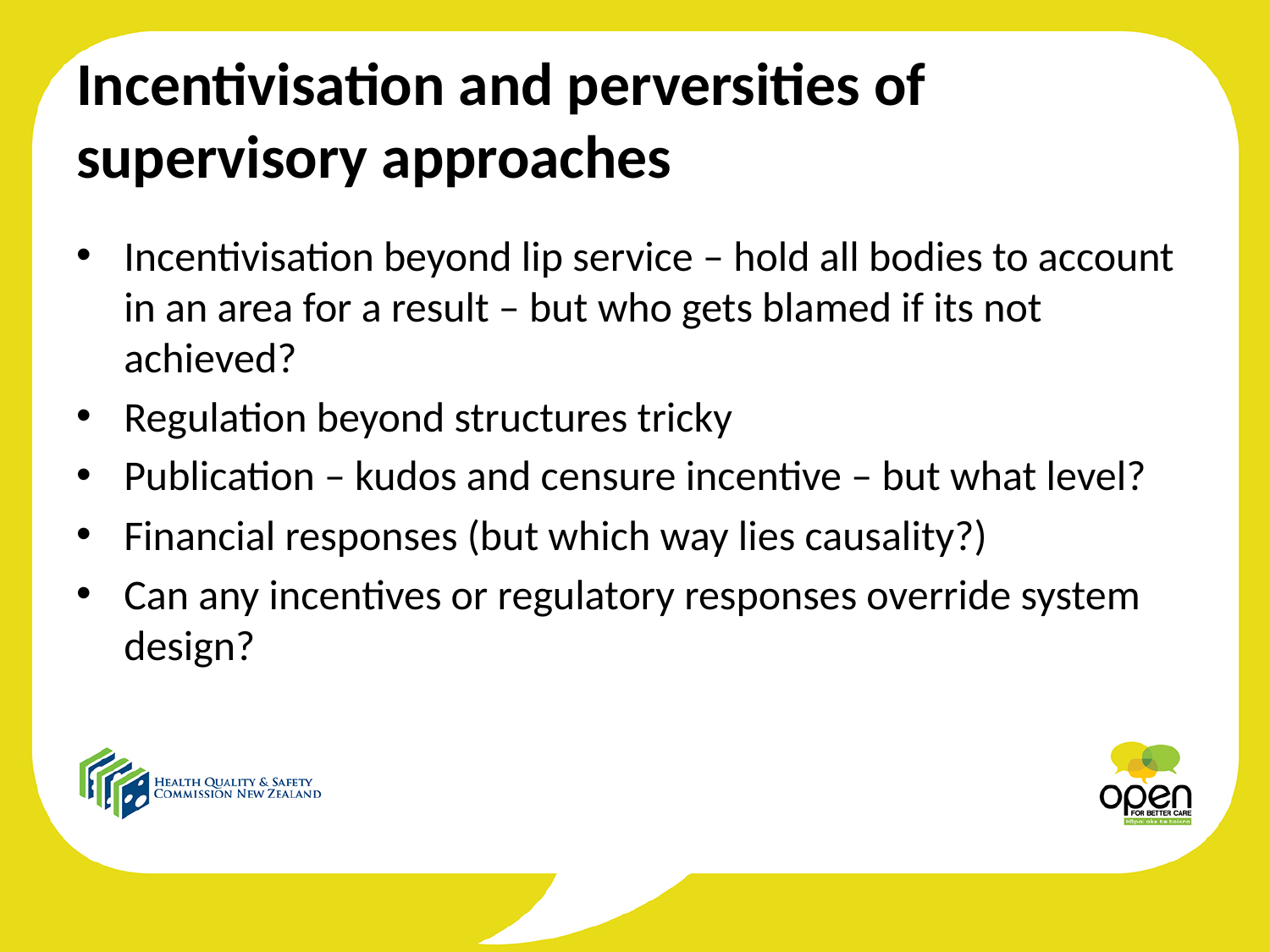

# Incentivisation and perversities of supervisory approaches
Incentivisation beyond lip service – hold all bodies to account in an area for a result – but who gets blamed if its not achieved?
Regulation beyond structures tricky
Publication – kudos and censure incentive – but what level?
Financial responses (but which way lies causality?)
Can any incentives or regulatory responses override system design?